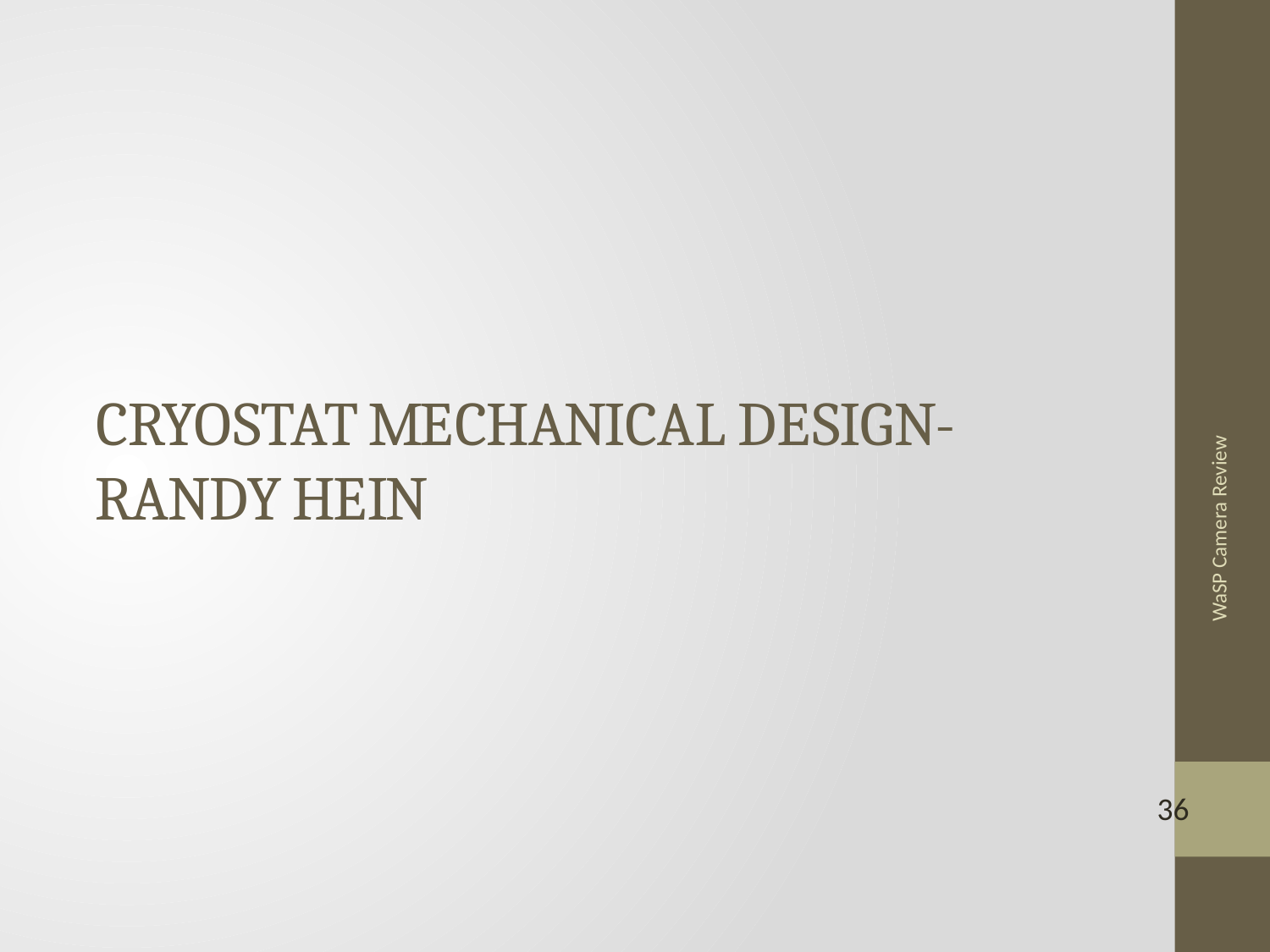

# CRYOSTAT Mechanical design- randy hein
WaSP Camera Review
36